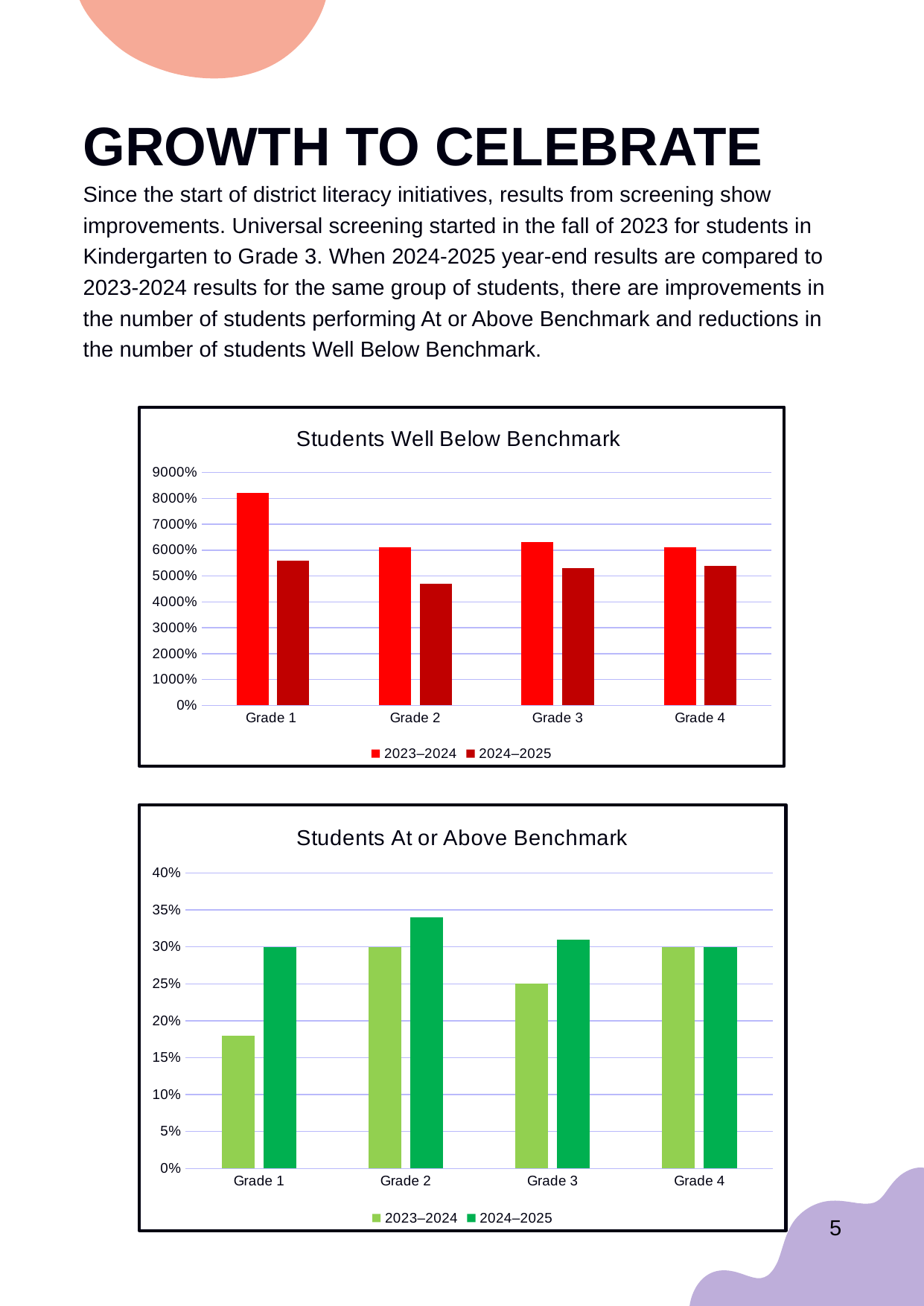

# GROWTH TO CELEBRATE
Since the start of district literacy initiatives, results from screening show improvements. Universal screening started in the fall of 2023 for students in Kindergarten to Grade 3. When 2024-2025 year-end results are compared to 2023-2024 results for the same group of students, there are improvements in the number of students performing At or Above Benchmark and reductions in the number of students Well Below Benchmark.

### Chart: Students Well Below Benchmark

| Category | 2023–2024 | 2024–2025 |
|---|---|---|
| Grade 1  | 82.0 | 56.0 |
| Grade 2 | 61.0 | 47.0 |
| Grade 3 | 63.0 | 53.0 |
| Grade 4 | 61.0 | 54.0 |

### Chart: Students At or Above Benchmark

| Category | 2023–2024 | 2024–2025 |
|---|---|---|
| Grade 1 | 0.18 | 0.3 |
| Grade 2 | 0.3 | 0.34 |
| Grade 3 | 0.25 | 0.31 |
| Grade 4 | 0.3 | 0.3 |
4–6
5